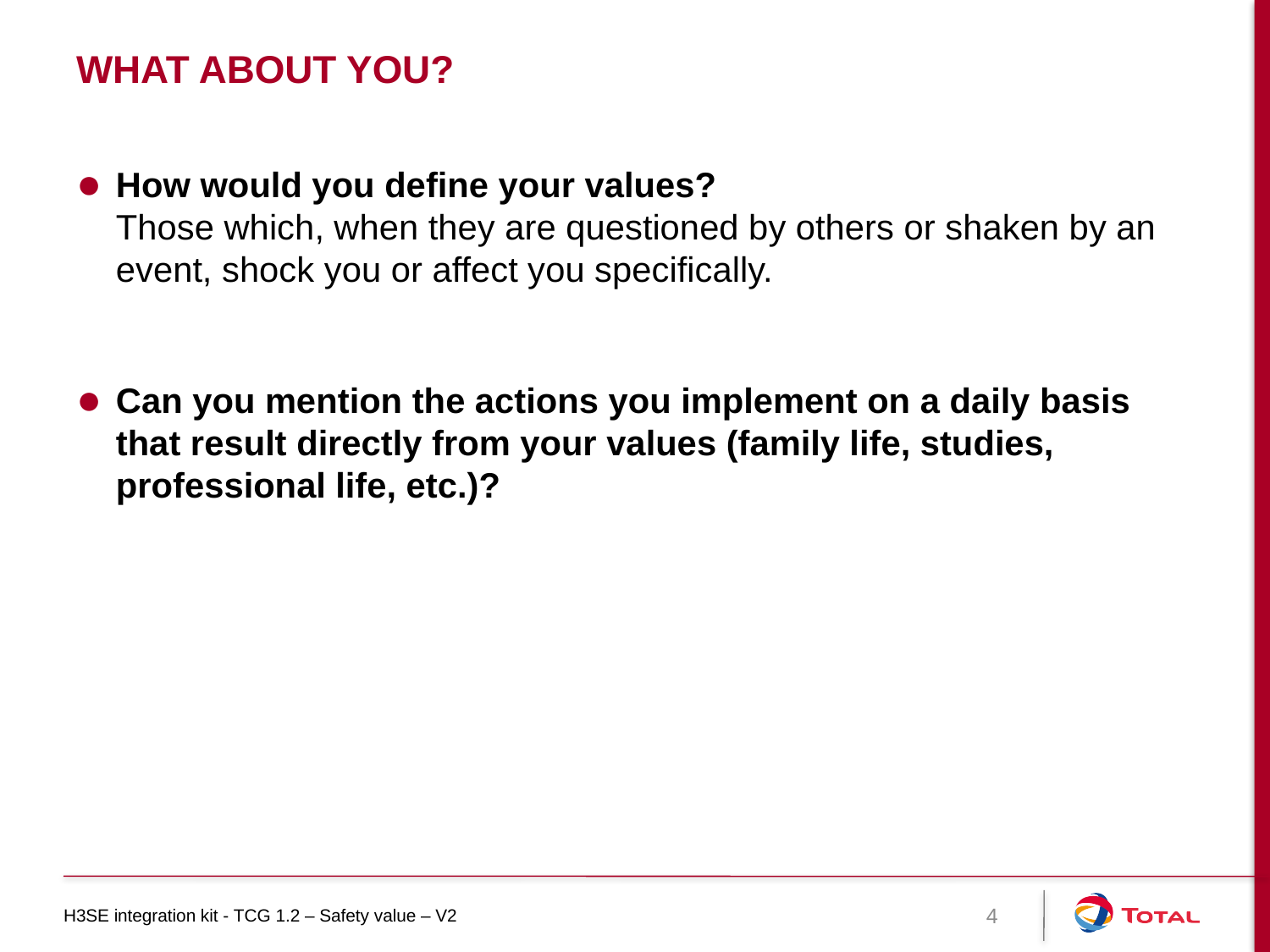

# What about you?
How would you define your values?
Those which, when they are questioned by others or shaken by an event, shock you or affect you specifically.

Can you mention the actions you implement on a daily basis that result directly from your values (family life, studies, professional life, etc.)?
H3SE integration kit - TCG 1.2 – Safety value – V2
4